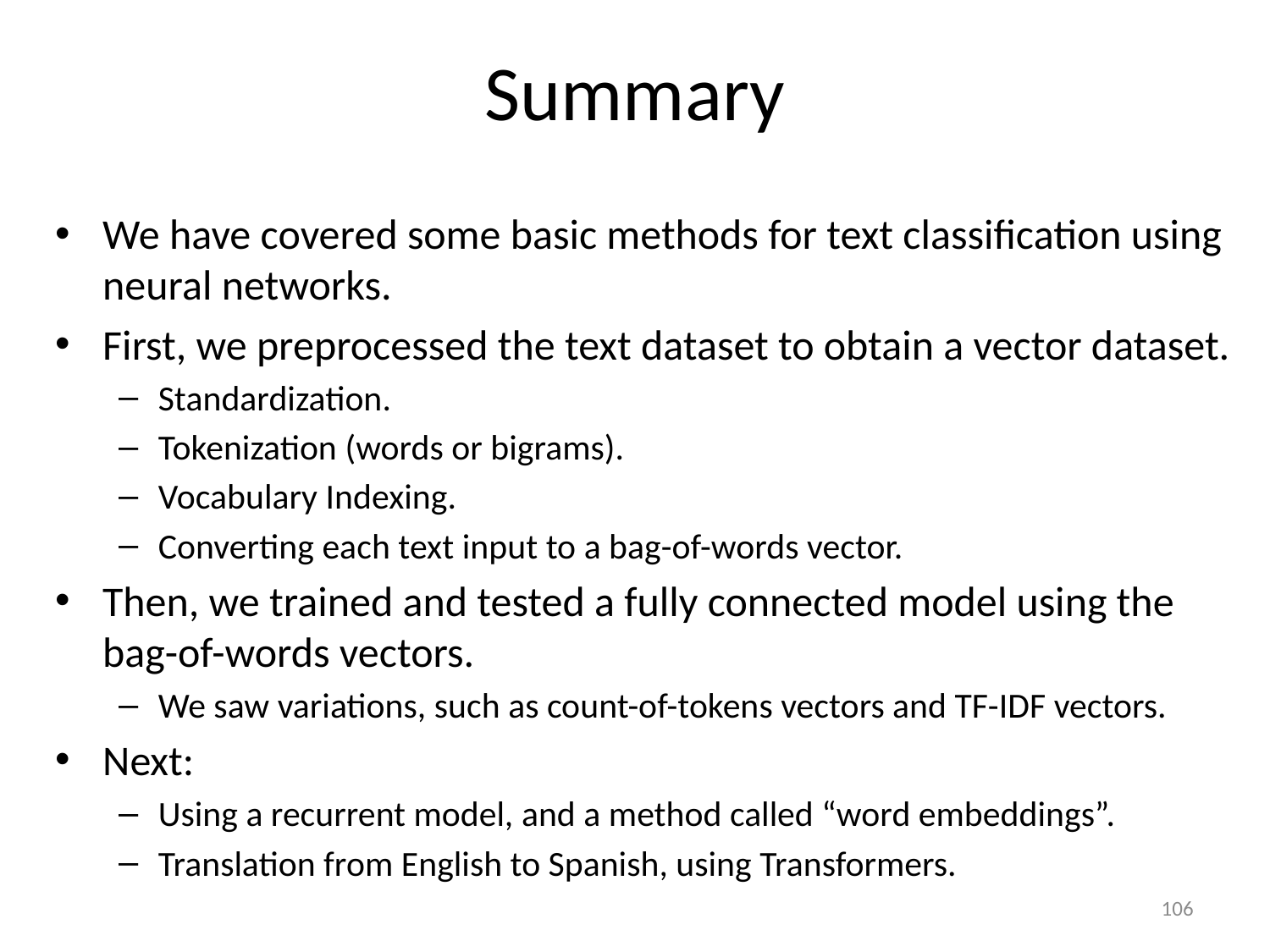

# Summary
We have covered some basic methods for text classification using neural networks.
First, we preprocessed the text dataset to obtain a vector dataset.
Standardization.
Tokenization (words or bigrams).
Vocabulary Indexing.
Converting each text input to a bag-of-words vector.
Then, we trained and tested a fully connected model using the bag-of-words vectors.
We saw variations, such as count-of-tokens vectors and TF-IDF vectors.
Next:
Using a recurrent model, and a method called “word embeddings”.
Translation from English to Spanish, using Transformers.
106